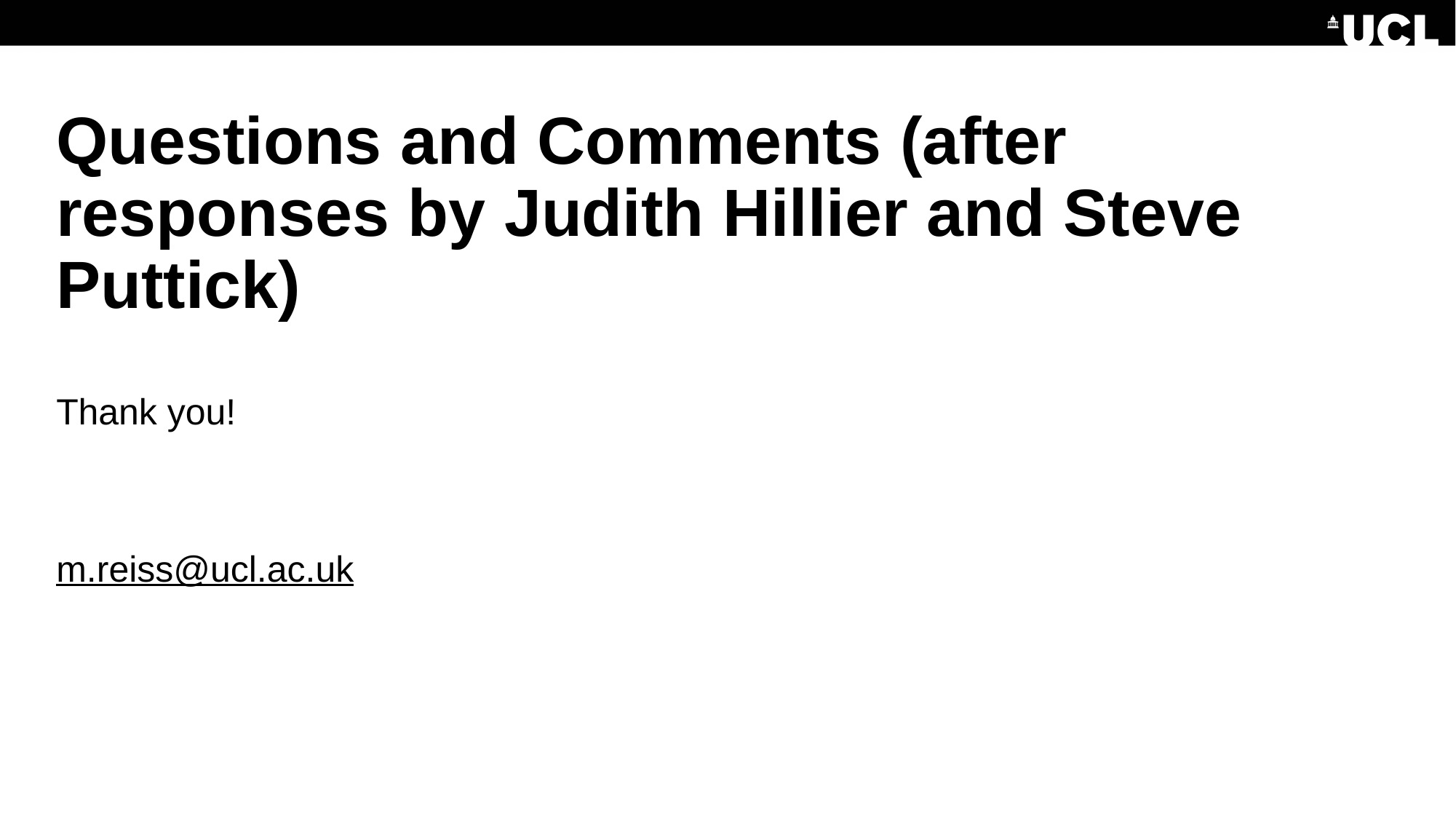

# Questions and Comments (after responses by Judith Hillier and Steve Puttick)

Thank you!

m.reiss@ucl.ac.uk